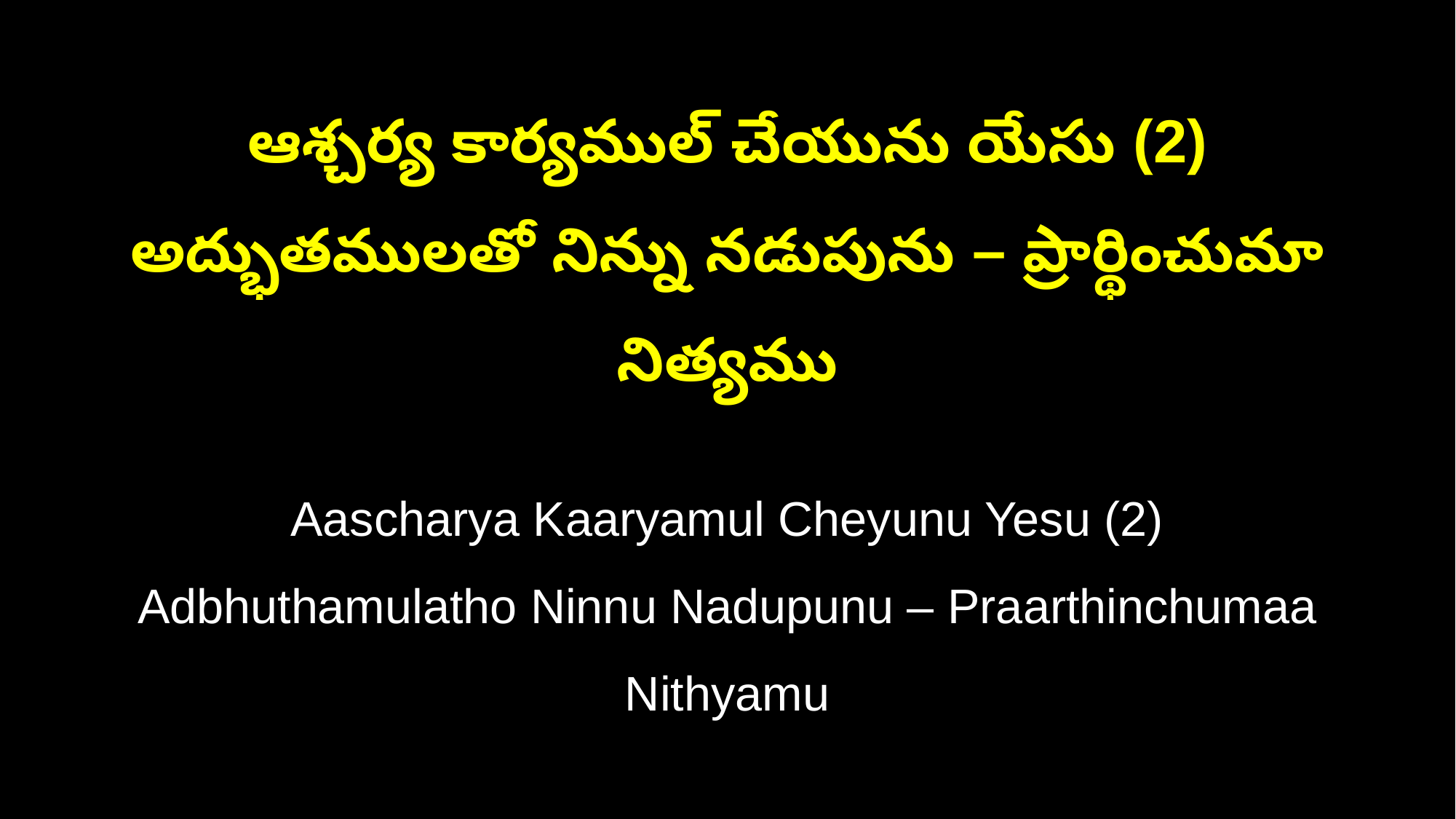

ఆశ్చర్య కార్యముల్ చేయును యేసు (2)
అద్భుతములతో నిన్ను నడుపును – ప్రార్థించుమా నిత్యము
Aascharya Kaaryamul Cheyunu Yesu (2)
Adbhuthamulatho Ninnu Nadupunu – Praarthinchumaa Nithyamu